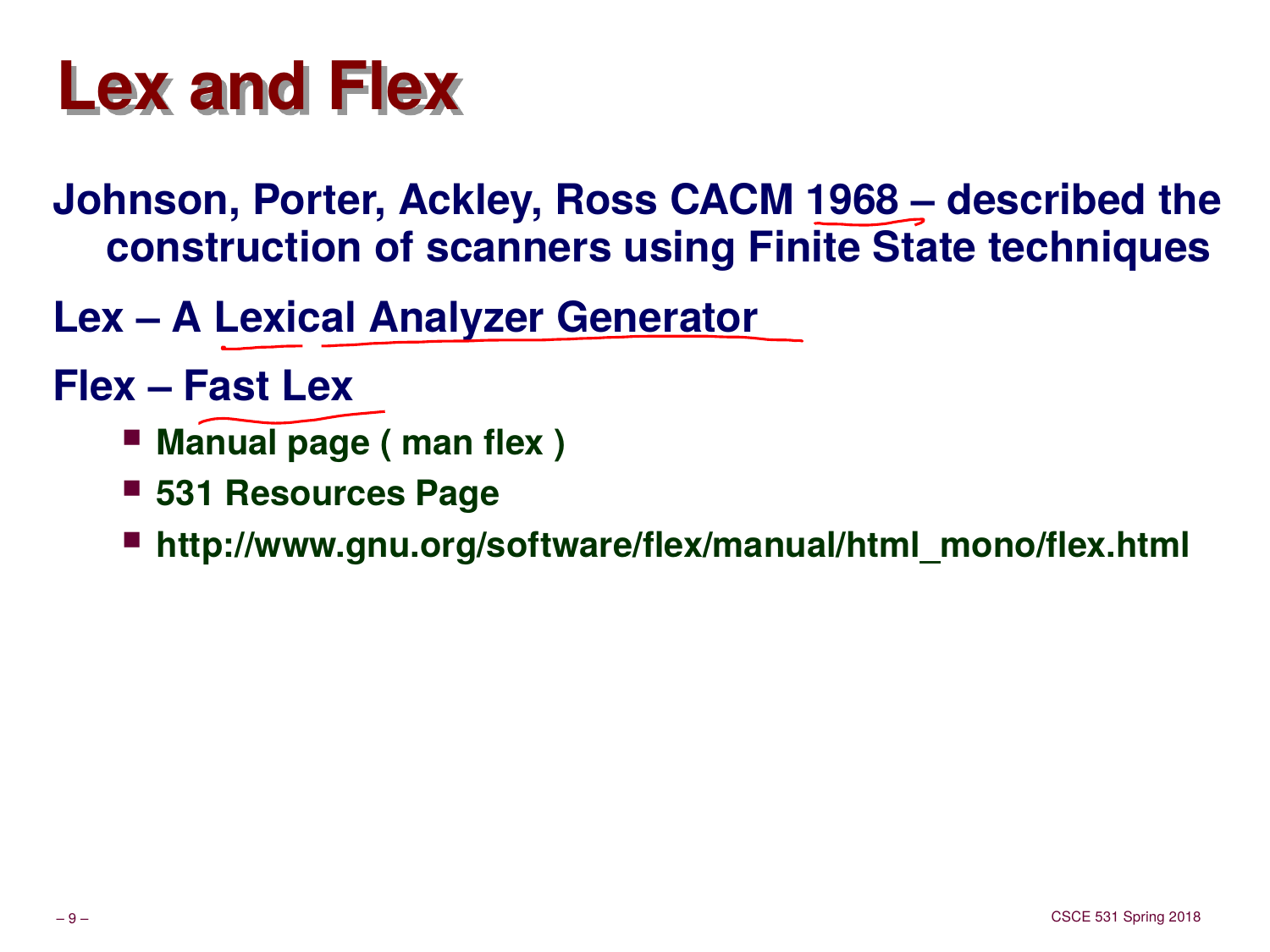

# Lex and Flex
Johnson, Porter, Ackley, Ross CACM 1968 – described the construction of scanners using Finite State techniques
Lex – A Lexical Analyzer Generator
Flex – Fast Lex
Manual page ( man flex )
531 Resources Page
http://www.gnu.org/software/flex/manual/html_mono/flex.html